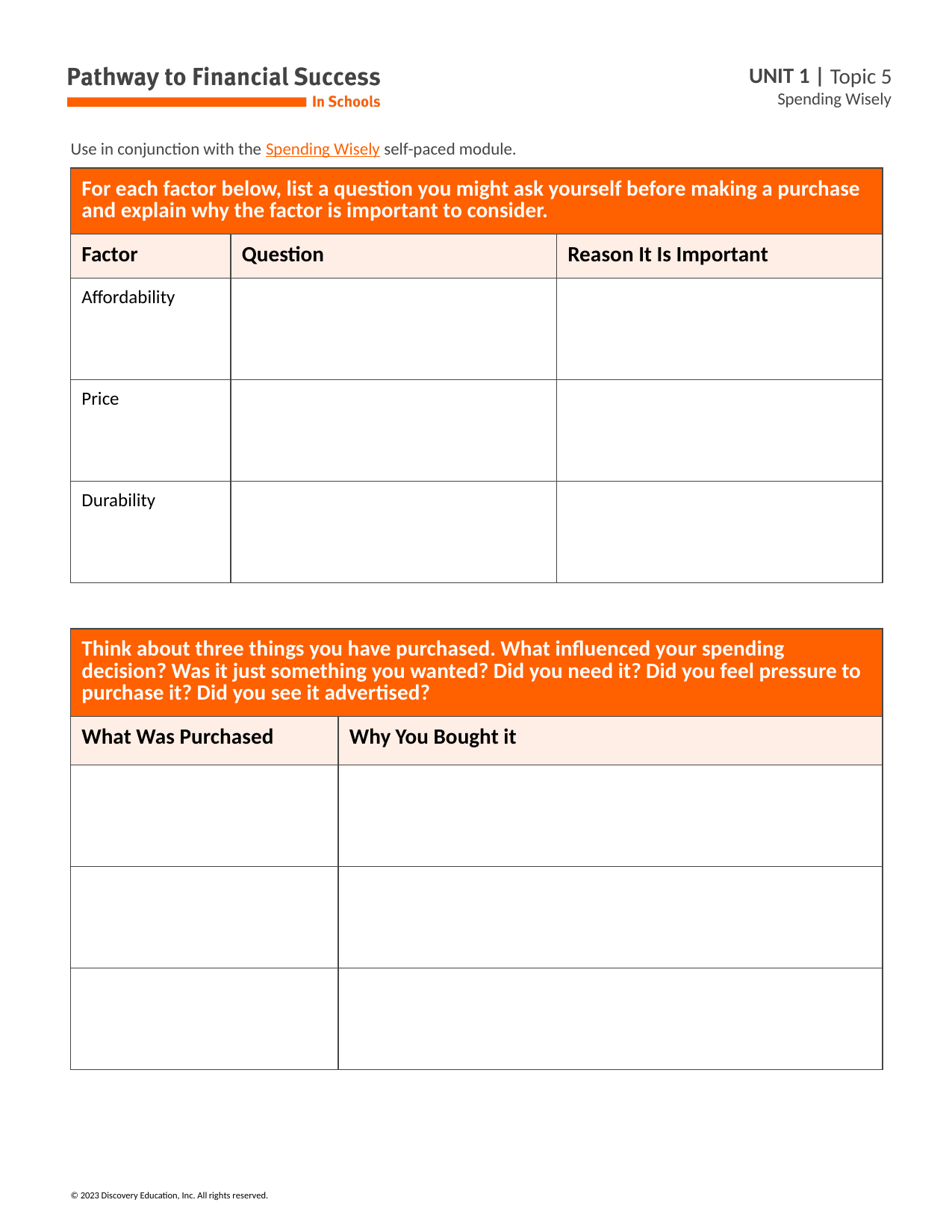

Use in conjunction with the Spending Wisely self-paced module.
| For each factor below, list a question you might ask yourself before making a purchase and explain why the factor is important to consider. |  |  |
| --- | --- | --- |
| Factor | Question | Reason It Is Important |
| Affordability |  |  |
| Price |  |  |
| Durability |  |  |
| Think about three things you have purchased. What influenced your spending decision? Was it just something you wanted? Did you need it? Did you feel pressure to purchase it? Did you see it advertised? |  |
| --- | --- |
| What Was Purchased | Why You Bought it |
|  |  |
|  |  |
|  |  |